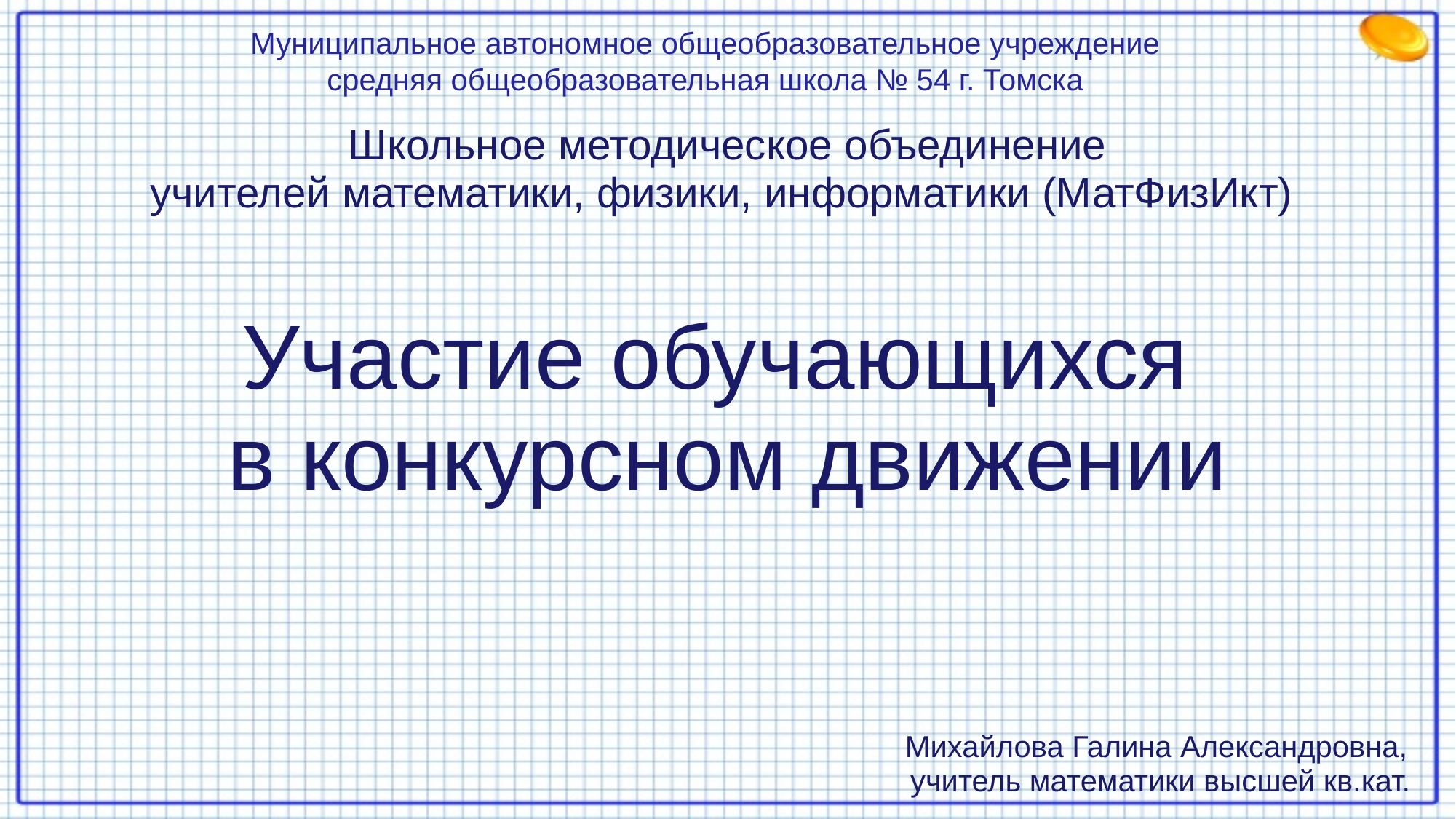

Муниципальное автономное общеобразовательное учреждение
средняя общеобразовательная школа № 54 г. Томска
Школьное методическое объединение
учителей математики, физики, информатики (МатФизИкт)
Участие обучающихся
в конкурсном движении
Михайлова Галина Александровна,
учитель математики высшей кв.кат.